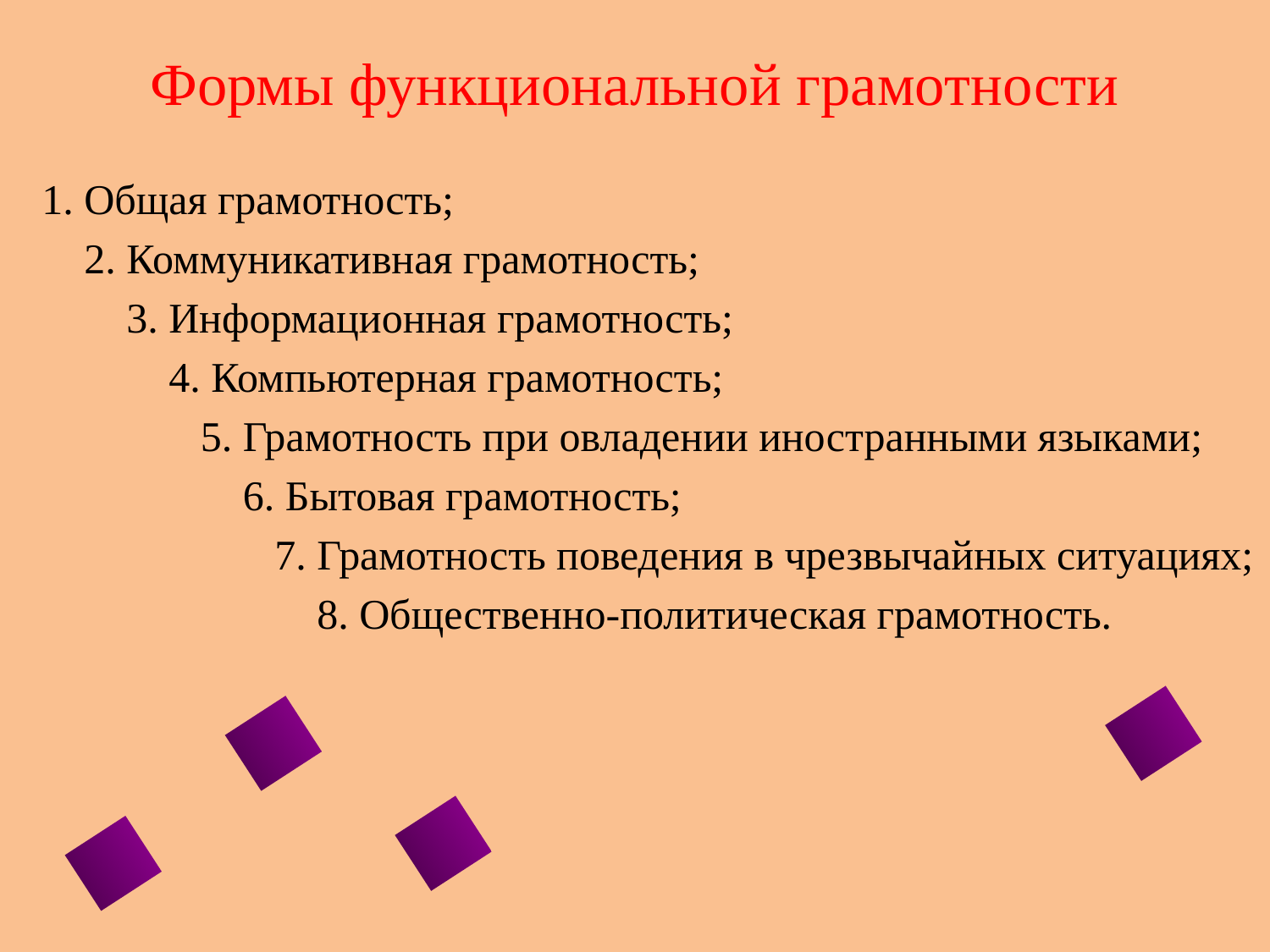

# Формы функциональной грамотности
1. Общая грамотность;
    2. Коммуникативная грамотность;
        3. Информационная грамотность;
            4. Компьютерная грамотность;
               5. Грамотность при овладении иностранными языками;
                   6. Бытовая грамотность;
                      7. Грамотность поведения в чрезвычайных ситуациях;
                          8. Общественно-политическая грамотность.